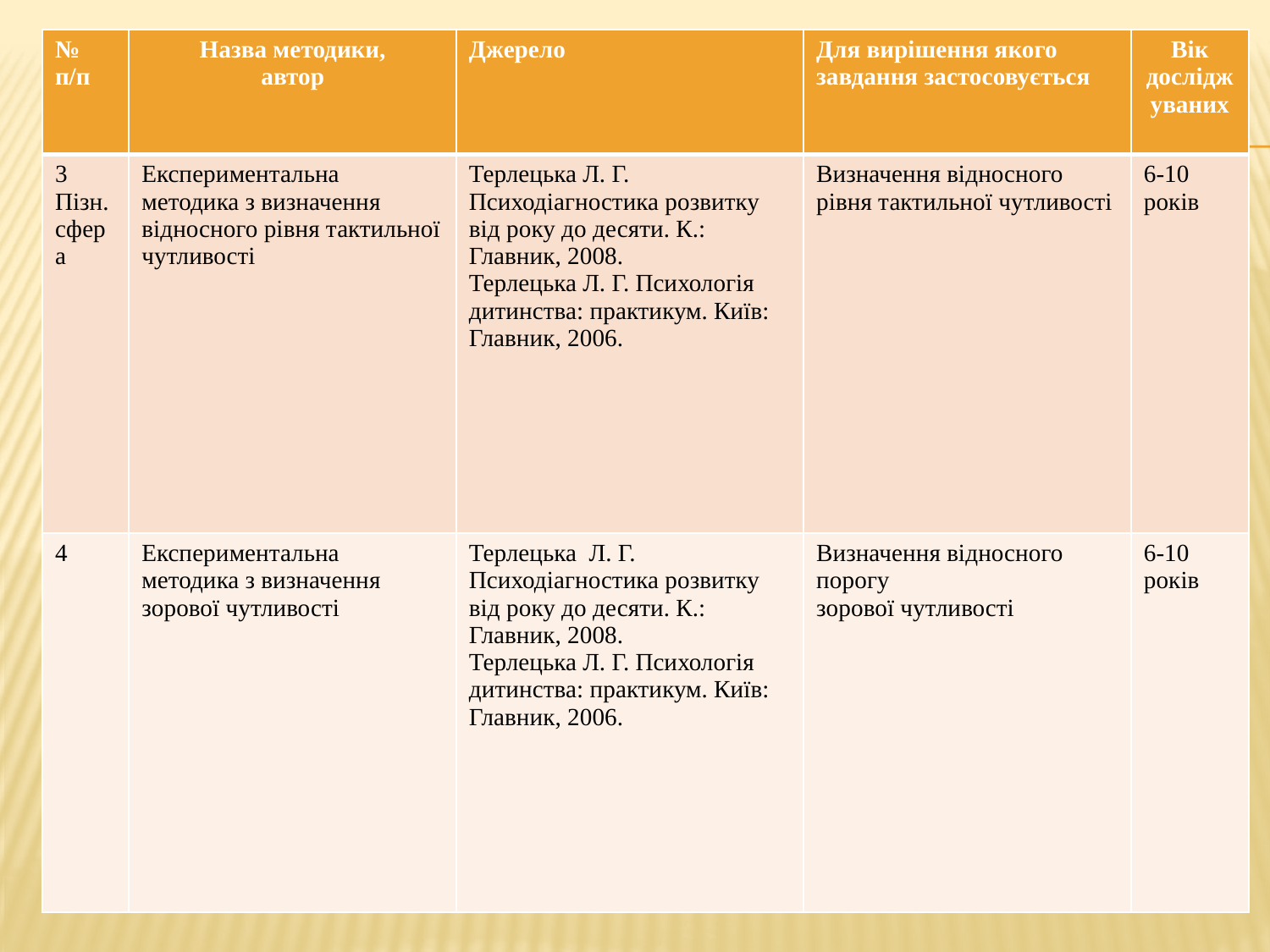

| № п/п | Назва методики, автор | Джерело | Для вирішення якого завдання застосовується | Вік досліджуваних |
| --- | --- | --- | --- | --- |
| 3 Пізн. сфера | Експериментальна методика з визначення відносного рівня тактильної чутливості | Терлецька Л. Г. Психодіагностика розвитку від року до десяти. К.: Главник, 2008. Терлецька Л. Г. Психологія дитинства: практикум. Київ: Главник, 2006. | Визначення відносного рівня тактильної чутливості | 6-10 років |
| 4 | Експериментальна методика з визначення зорової чутливості | Терлецька Л. Г. Психодіагностика розвитку від року до десяти. К.: Главник, 2008. Терлецька Л. Г. Психологія дитинства: практикум. Київ: Главник, 2006. | Визначення відносного порогу зорової чутливості | 6-10 років |
#